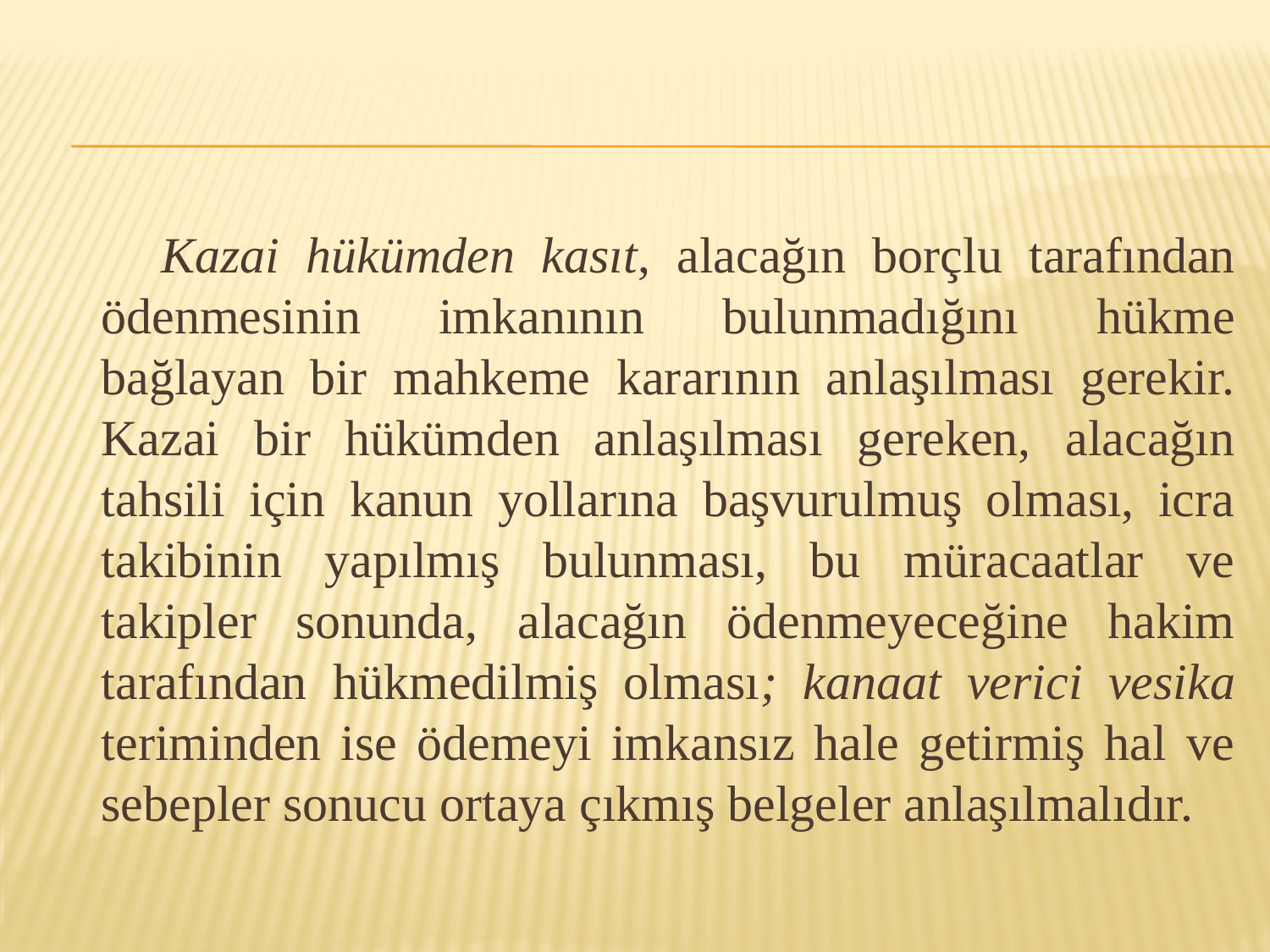

Kazai hükümden kasıt, alacağın borçlu tarafından ödenmesinin imkanının bulunmadığını hükme bağlayan bir mahkeme kararının anlaşılması gerekir. Kazai bir hükümden anlaşılması gereken, alacağın tahsili için kanun yollarına başvurulmuş olması, icra takibinin yapılmış bulunması, bu müracaatlar ve takipler sonunda, alacağın ödenmeyeceğine hakim tarafından hükmedilmiş olması; kanaat verici vesika teriminden ise ödemeyi imkansız hale getirmiş hal ve sebepler sonucu ortaya çıkmış belgeler anlaşılmalıdır.